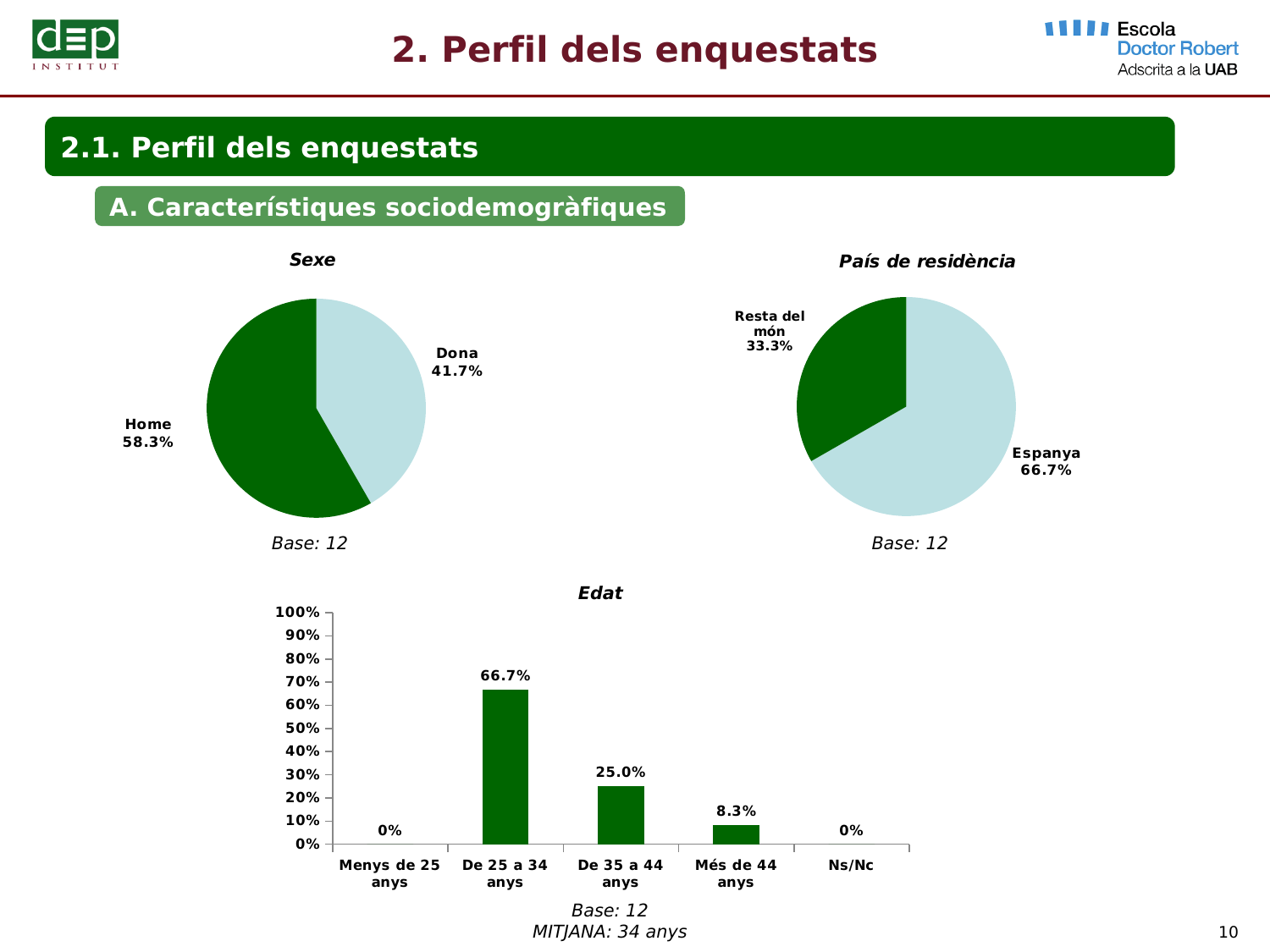

2. Perfil dels enquestats
2.1. Perfil dels enquestats
A. Característiques sociodemogràfiques

### Chart: Sexe

| Category | Ventas |
|---|---|
| Dona | 41.7 |
| Home | 58.3 |

### Chart: País de residència

| Category | Ventas |
|---|---|
| Espanya | 66.7 |
| Resta del món | 33.30000000000001 |
Base: 12
Base: 12

### Chart

| Category | Serie 1 |
|---|---|
| Menys de 25 anys | 0.0 |
| De 25 a 34 anys | 0.6670000000000001 |
| De 35 a 44 anys | 0.25 |
| Més de 44 anys | 0.08300000000000002 |
| Ns/Nc | 0.0 |
Edat
Base: 12
MITJANA: 34 anys
10